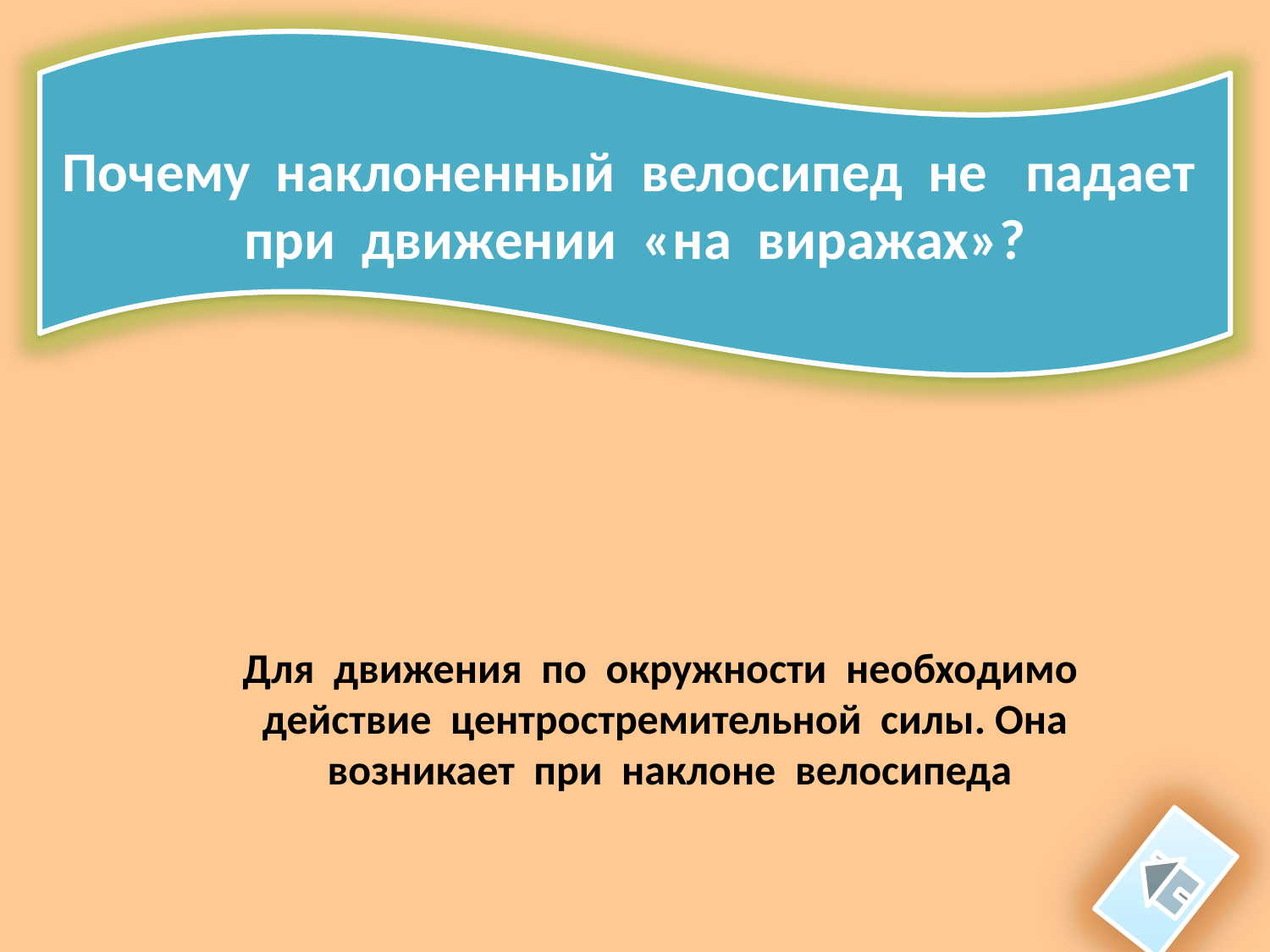

Почему  наклоненный  велосипед  не   падает  при  движении  «на  виражах»?
Для  движения  по  окружности  необходимо
действие  центростремительной  силы. Она  возникает  при  наклоне  велосипеда